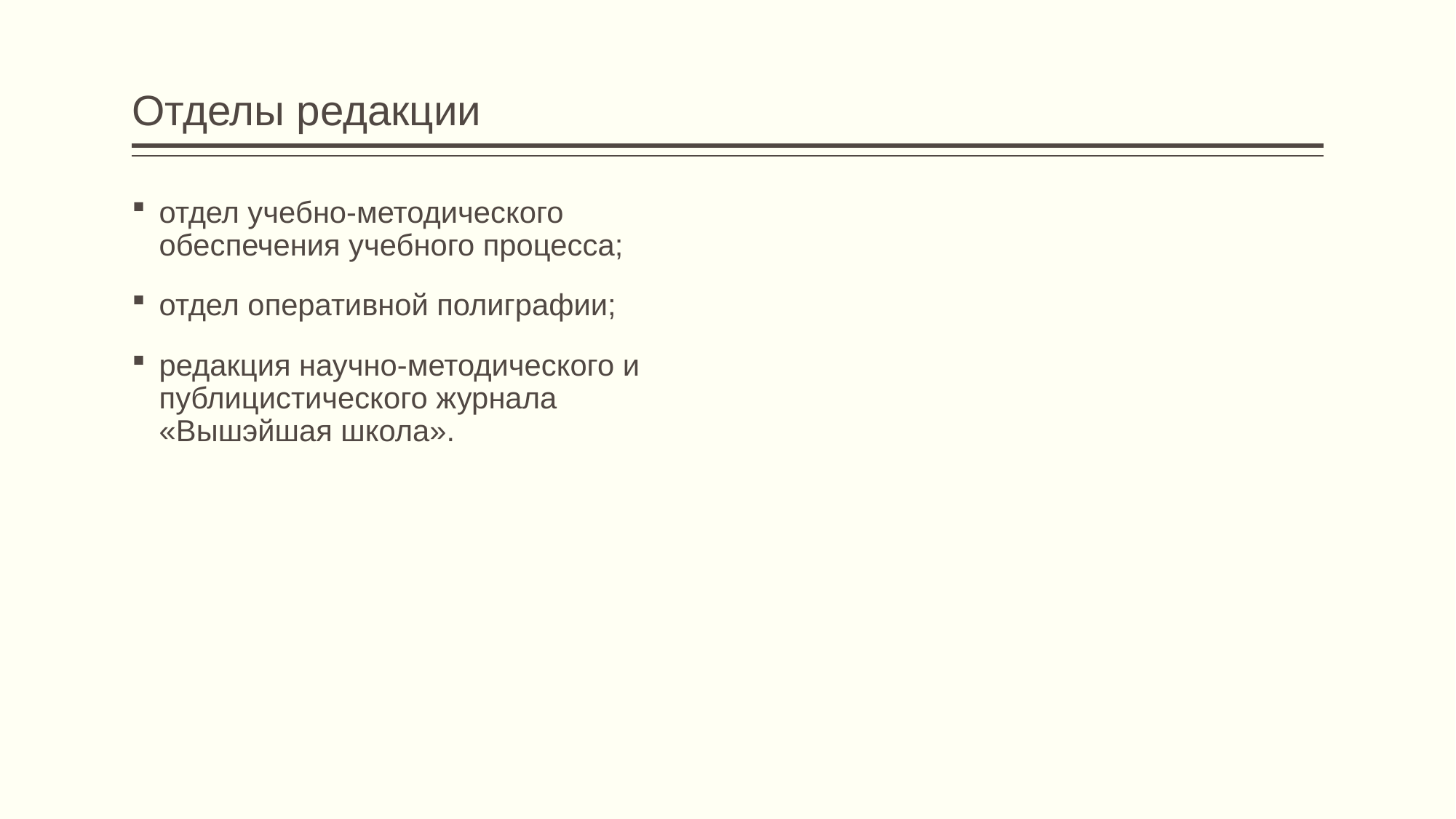

# Отделы редакции
отдел учебно-методического обеспечения учебного процесса;
отдел оперативной полиграфии;
редакция научно-методического и публицистического журнала «Вышэйшая школа».